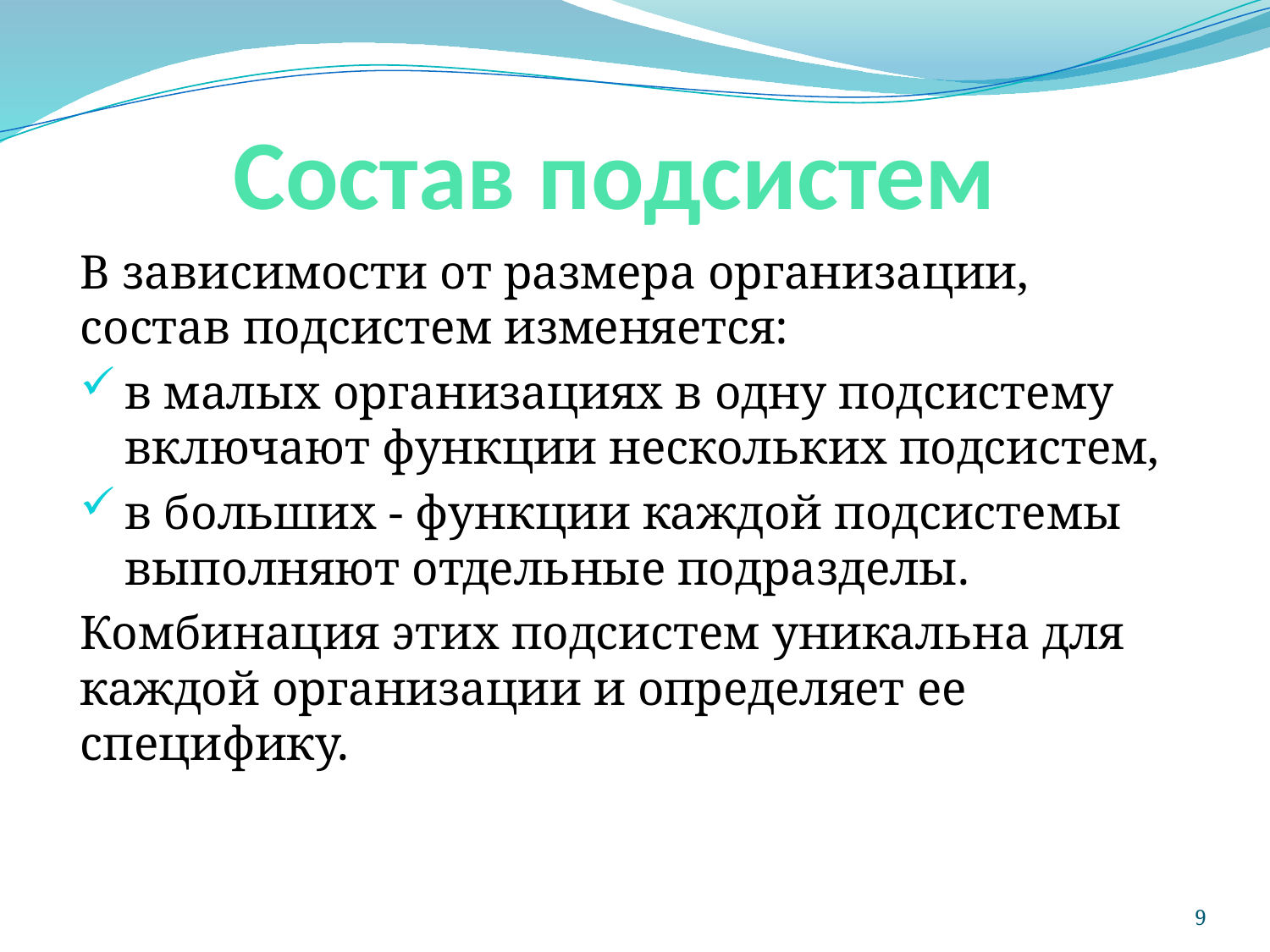

# Состав подсистем
В зависимости от размера организации, состав подсистем изменяется:
в малых организациях в одну подсистему включают функции нескольких подсистем,
в больших - функции каждой подсистемы выполняют отдельные подразделы.
Комбинация этих подсистем уникальна для каждой организации и определяет ее специфику.
9